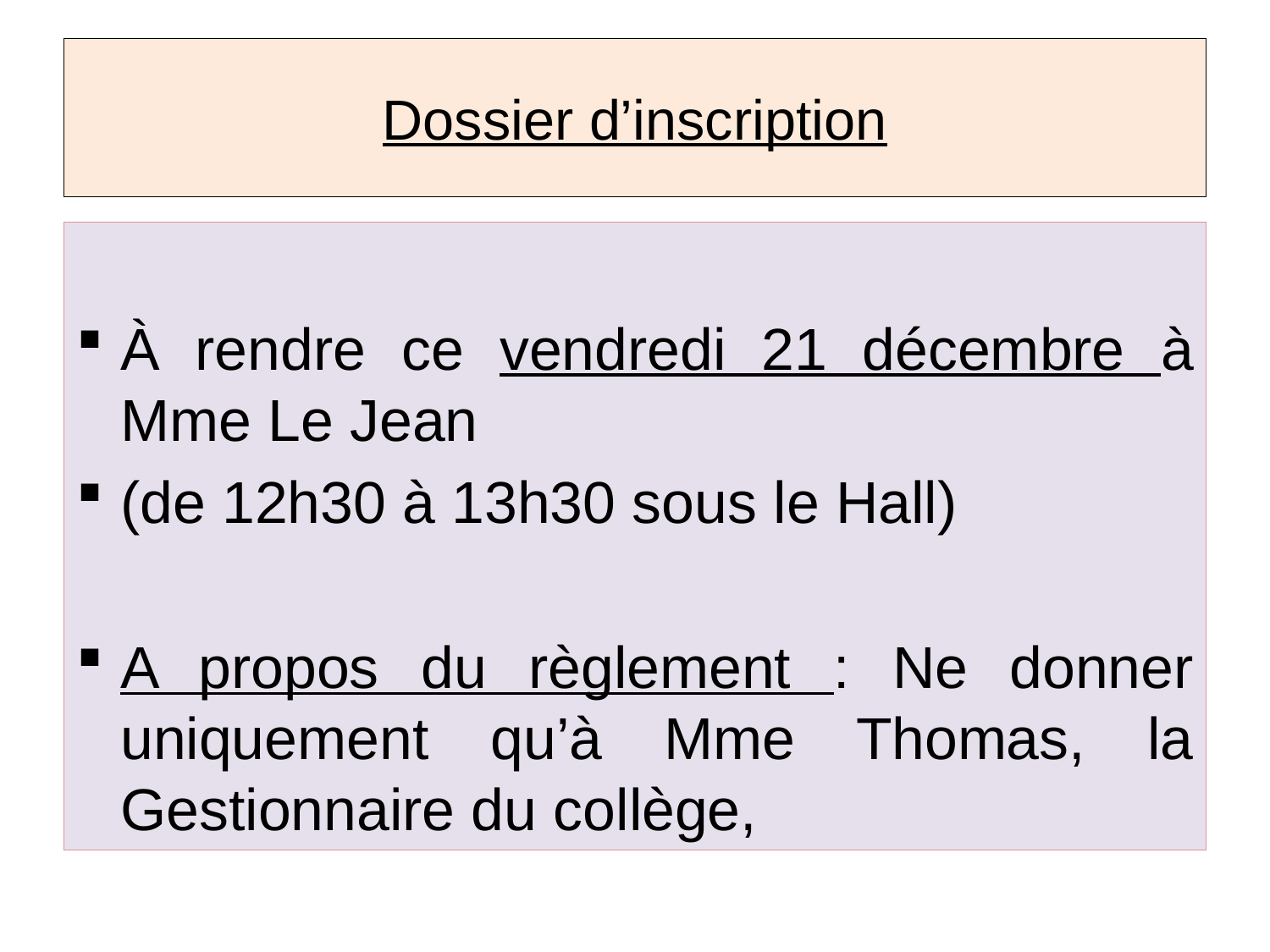

# Dossier d’inscription

À rendre ce vendredi 21 décembre à Mme Le Jean
(de 12h30 à 13h30 sous le Hall)

A propos du règlement : Ne donner uniquement qu’à Mme Thomas, la Gestionnaire du collège,